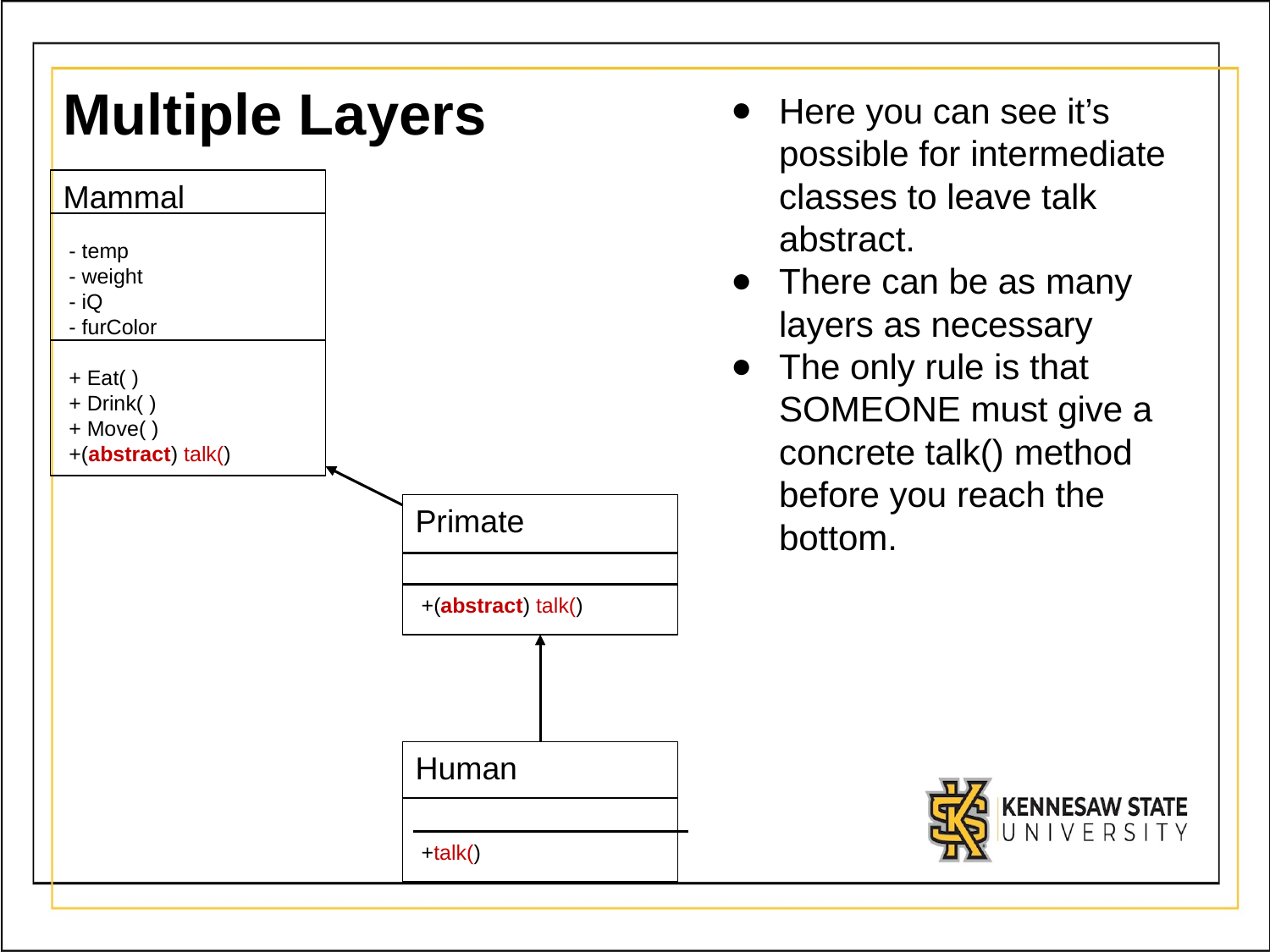

# Multiple Layers
Here you can see it’s possible for intermediate classes to leave talk abstract.
There can be as many layers as necessary
The only rule is that SOMEONE must give a concrete talk() method before you reach the bottom.
Mammal
 - temp
 - weight
 - iQ
 - furColor

 + Eat( )
 + Drink( )
 + Move( )
 +(abstract) talk()
Primate

 +(abstract) talk()
Human

 +talk()